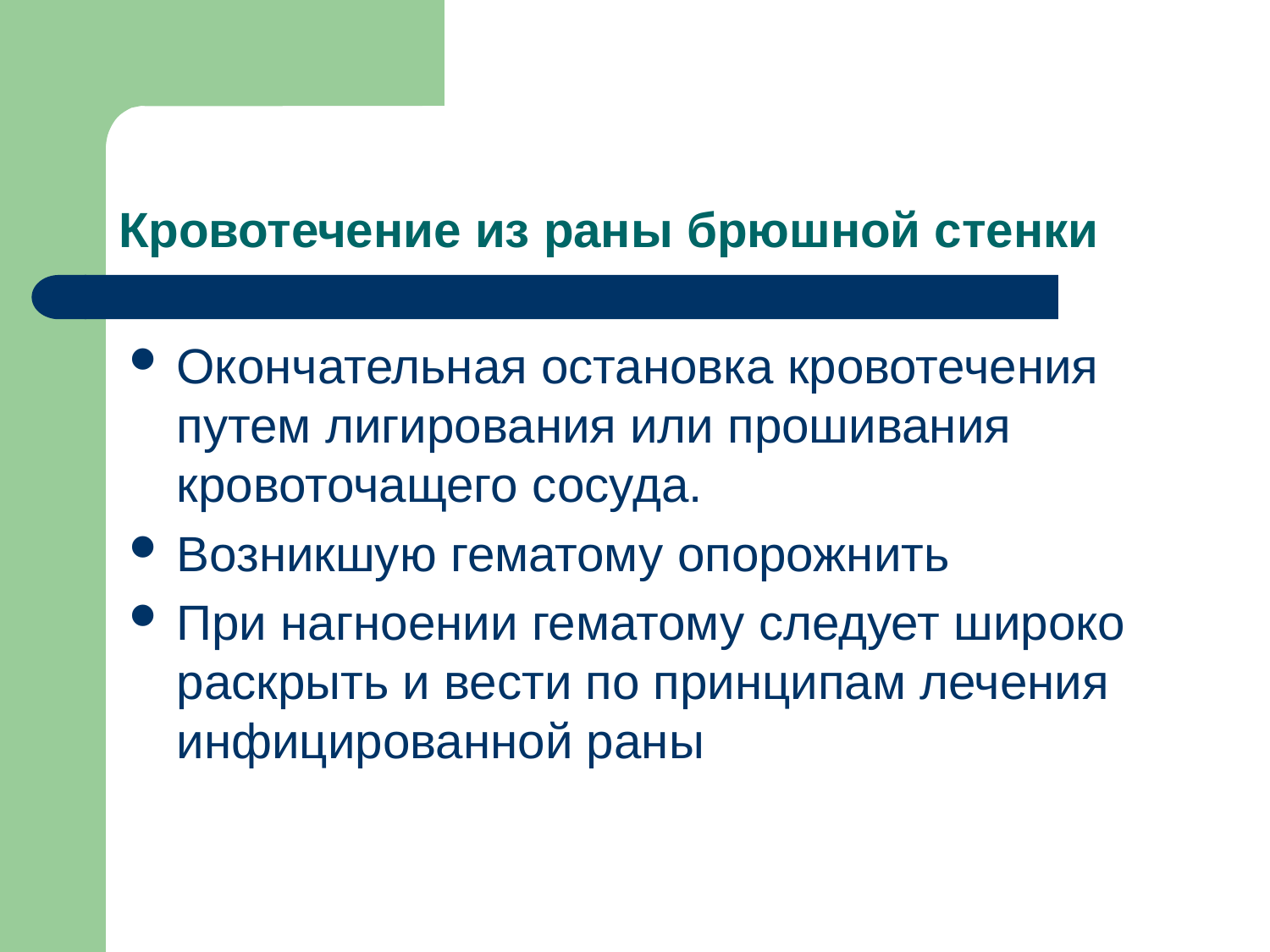

# Кровотечение из раны брюшной стенки
Окончательная остановка кровотечения путем лигирования или прошивания кровоточащего сосуда.
Возникшую гематому опорожнить
При нагноении гематому следует широко раскрыть и вести по принципам лечения инфицированной раны